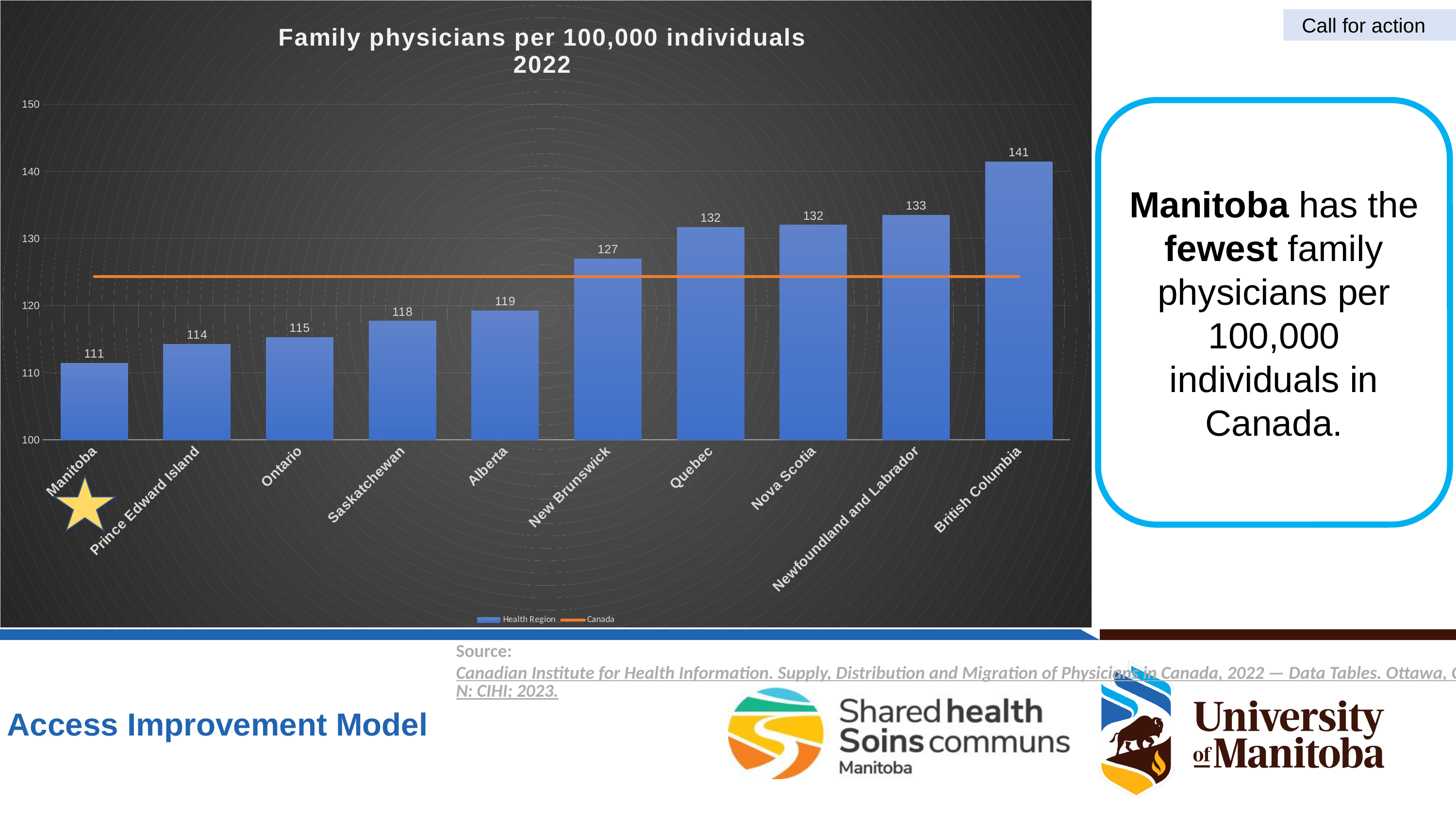

### Chart: Family physicians per 100,000 individuals 2022

| Category | Health Region | Canada |
|---|---|---|
| Manitoba | 111.40891115 | 124.33456930100002 |
| Prince Edward Island | 114.24353206 | 124.33456930100002 |
| Ontario | 115.2658713 | 124.33456930100002 |
| Saskatchewan | 117.67630312 | 124.33456930100002 |
| Alberta | 119.23547543 | 124.33456930100002 |
| New Brunswick | 126.96090565 | 124.33456930100002 |
| Quebec | 131.66339664 | 124.33456930100002 |
| Nova Scotia | 131.99637157 | 124.33456930100002 |
| Newfoundland and Labrador | 133.46718076 | 124.33456930100002 |
| British Columbia | 141.42774533 | 124.33456930100002 |
  Call for action
Manitoba has the fewest family
physicians per 100,000 individuals in Canada.

Source: Canadian Institute for Health Information. Supply, Distribution and Migration of Physicians in Canada, 2022 — Data Tables. Ottawa, ON: CIHI; 2023.